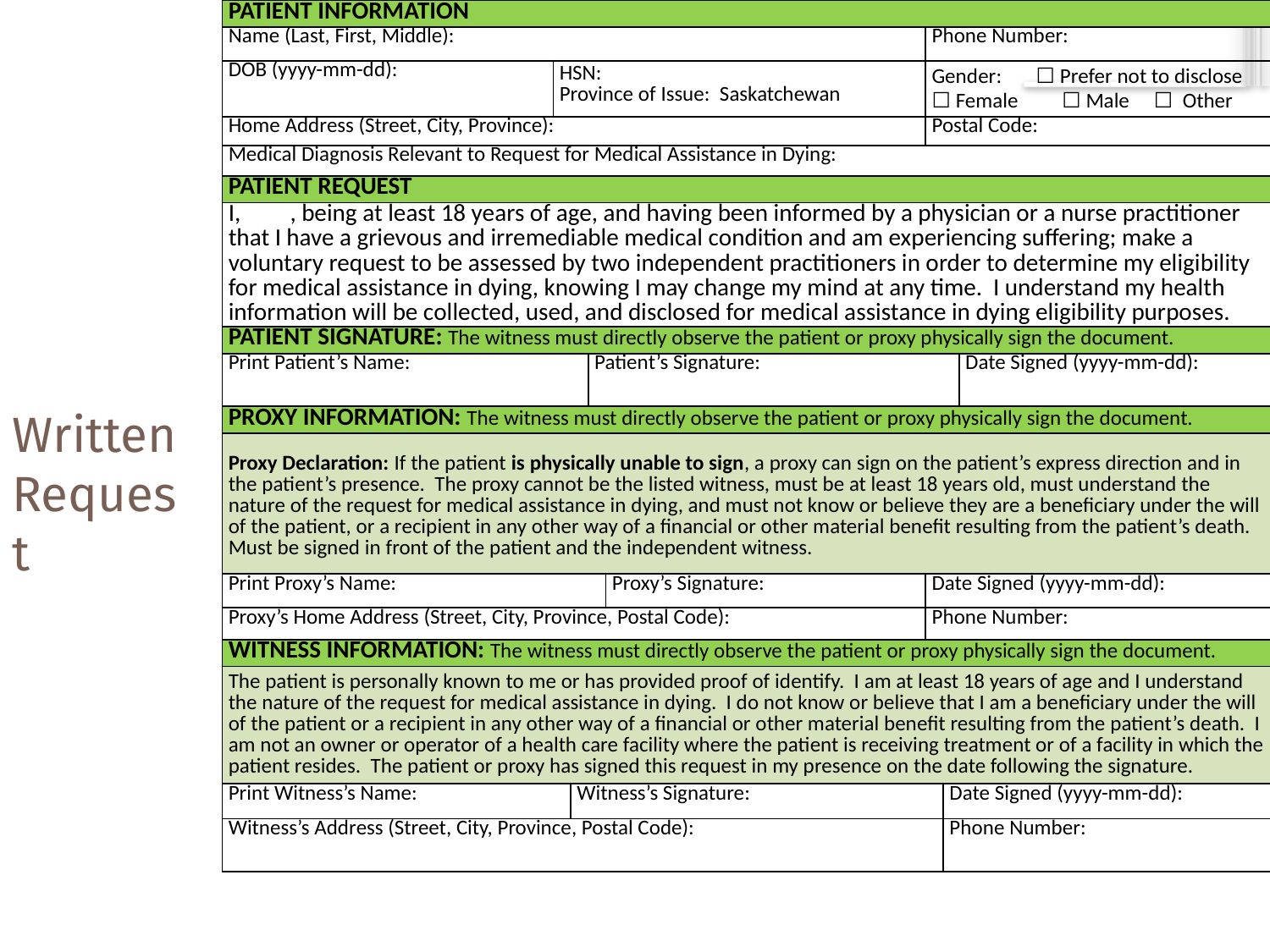

| PATIENT INFORMATION |  |  |  |  |  |  |  |
| --- | --- | --- | --- | --- | --- | --- | --- |
| Name (Last, First, Middle): |  |  |  |  | Phone Number: |  |  |
| DOB (yyyy-mm-dd): | HSN: Province of Issue: Saskatchewan |  |  |  | Gender: ☐ Prefer not to disclose ☐ Female ☐ Male ☐ Other |  |  |
| Home Address (Street, City, Province): |  |  |  |  | Postal Code: |  |  |
| Medical Diagnosis Relevant to Request for Medical Assistance in Dying: |  |  |  |  |  |  |  |
| PATIENT REQUEST |  |  |  |  |  |  |  |
| I, , being at least 18 years of age, and having been informed by a physician or a nurse practitioner that I have a grievous and irremediable medical condition and am experiencing suffering; make a voluntary request to be assessed by two independent practitioners in order to determine my eligibility for medical assistance in dying, knowing I may change my mind at any time. I understand my health information will be collected, used, and disclosed for medical assistance in dying eligibility purposes. |  |  |  |  |  |  |  |
| PATIENT SIGNATURE: The witness must directly observe the patient or proxy physically sign the document. |  |  |  |  |  |  |  |
| Print Patient’s Name: |  |  | Patient’s Signature: |  |  |  | Date Signed (yyyy-mm-dd): |
| PROXY INFORMATION: The witness must directly observe the patient or proxy physically sign the document. |  |  |  |  |  |  |  |
| Proxy Declaration: If the patient is physically unable to sign, a proxy can sign on the patient’s express direction and in the patient’s presence. The proxy cannot be the listed witness, must be at least 18 years old, must understand the nature of the request for medical assistance in dying, and must not know or believe they are a beneficiary under the will of the patient, or a recipient in any other way of a financial or other material benefit resulting from the patient’s death. Must be signed in front of the patient and the independent witness. |  |  |  |  |  |  |  |
| Print Proxy’s Name: |  |  |  | Proxy’s Signature: | Date Signed (yyyy-mm-dd): |  |  |
| Proxy’s Home Address (Street, City, Province, Postal Code): |  |  |  |  | Phone Number: |  |  |
| WITNESS INFORMATION: The witness must directly observe the patient or proxy physically sign the document. |  |  |  |  |  |  |  |
| The patient is personally known to me or has provided proof of identify. I am at least 18 years of age and I understand the nature of the request for medical assistance in dying. I do not know or believe that I am a beneficiary under the will of the patient or a recipient in any other way of a financial or other material benefit resulting from the patient’s death. I am not an owner or operator of a health care facility where the patient is receiving treatment or of a facility in which the patient resides. The patient or proxy has signed this request in my presence on the date following the signature. |  |  |  |  |  |  |  |
| Print Witness’s Name: |  | Witness’s Signature: |  |  |  | Date Signed (yyyy-mm-dd): |  |
| Witness’s Address (Street, City, Province, Postal Code): |  |  |  |  |  | Phone Number: |  |
# Written Request